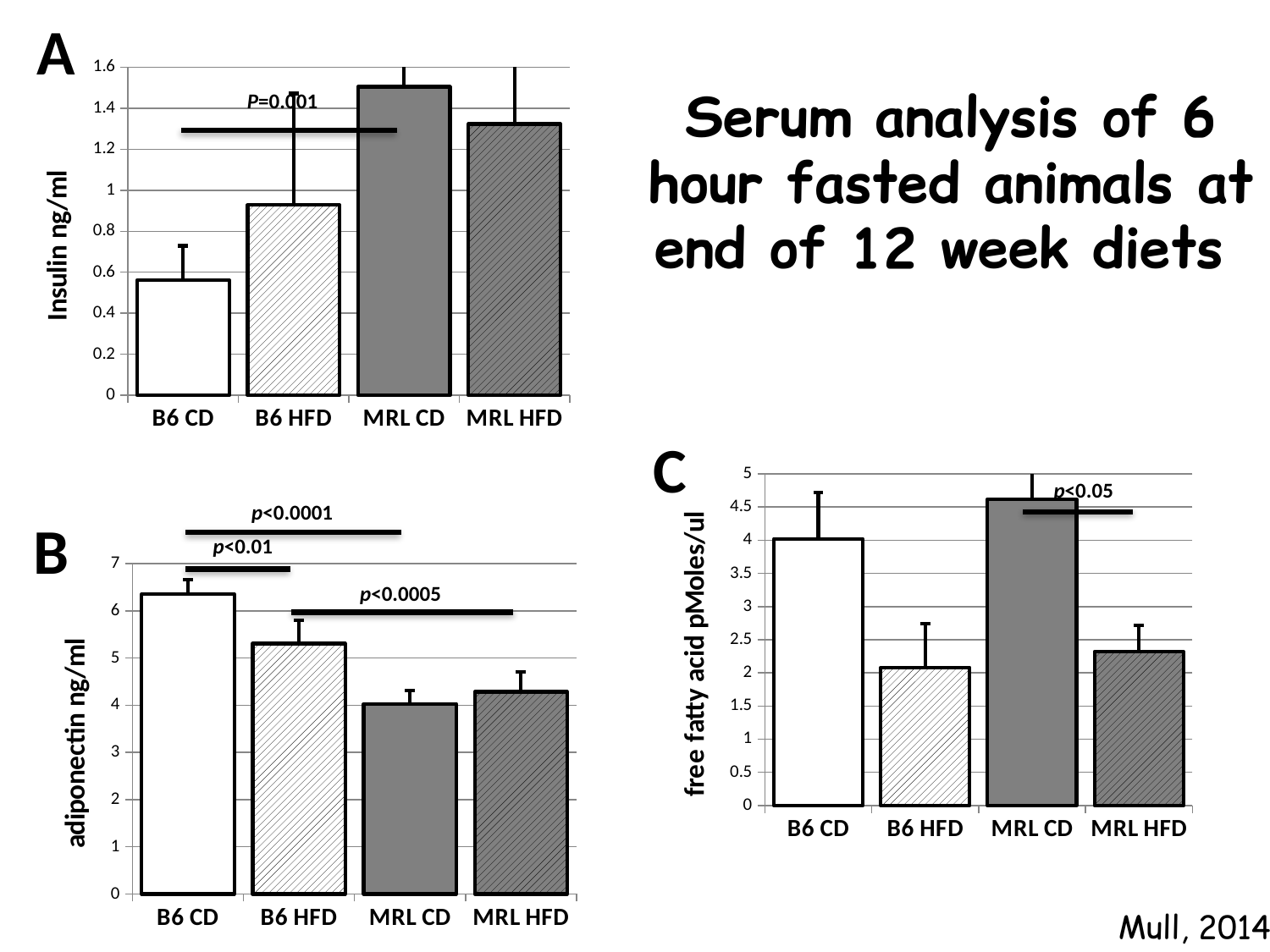

A

### Chart

| Category |  |
|---|---|
| B6 CD | 0.5623853724661144 |
| B6 HFD | 0.9285836863437116 |
| MRL CD | 1.5046550904860636 |
| MRL HFD | 1.3232832840844235 |
P=0.001
# Serum analysis of 6 hour fasted animals at end of 12 week diets
C

### Chart

| Category | ave |
|---|---|
| B6 CD | 4.02 |
| B6 HFD | 2.08 |
| MRL CD | 4.62 |
| MRL HFD | 2.32 |
p<0.05
p<0.0001
B
p<0.01

### Chart

| Category |  |
|---|---|
| B6 CD | 6.3547 |
| B6 HFD | 5.3087 |
| MRL CD | 4.0326 |
| MRL HFD | 4.2861 |
p<0.0005
Mull, 2014